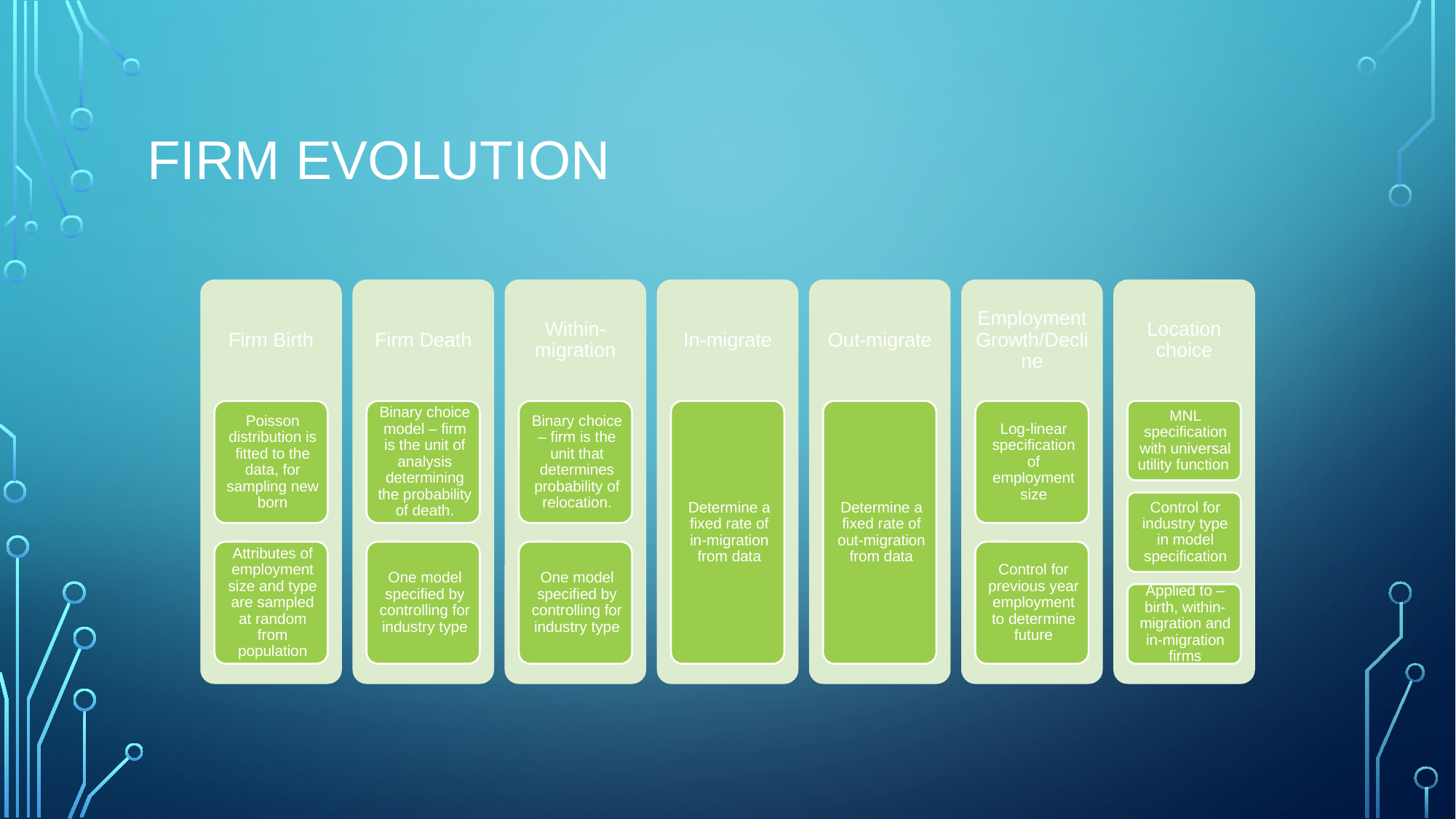

# Firm Evolution
Firm Birth
Poisson distribution is fitted to the data, for sampling new born
Attributes of employment size and type are sampled at random from population
Firm Death
Binary choice model – firm is the unit of analysis determining the probability of death.
One model specified by controlling for industry type
Within-migration
Binary choice – firm is the unit that determines probability of relocation.
One model specified by controlling for industry type
In-migrate
Determine a fixed rate of in-migration from data
Out-migrate
Determine a fixed rate of out-migration from data
Employment Growth/Decline
Log-linear specification of employment size
Control for previous year employment to determine future
Location choice
MNL specification with universal utility function
Control for industry type in model specification
Applied to – birth, within-migration and in-migration firms